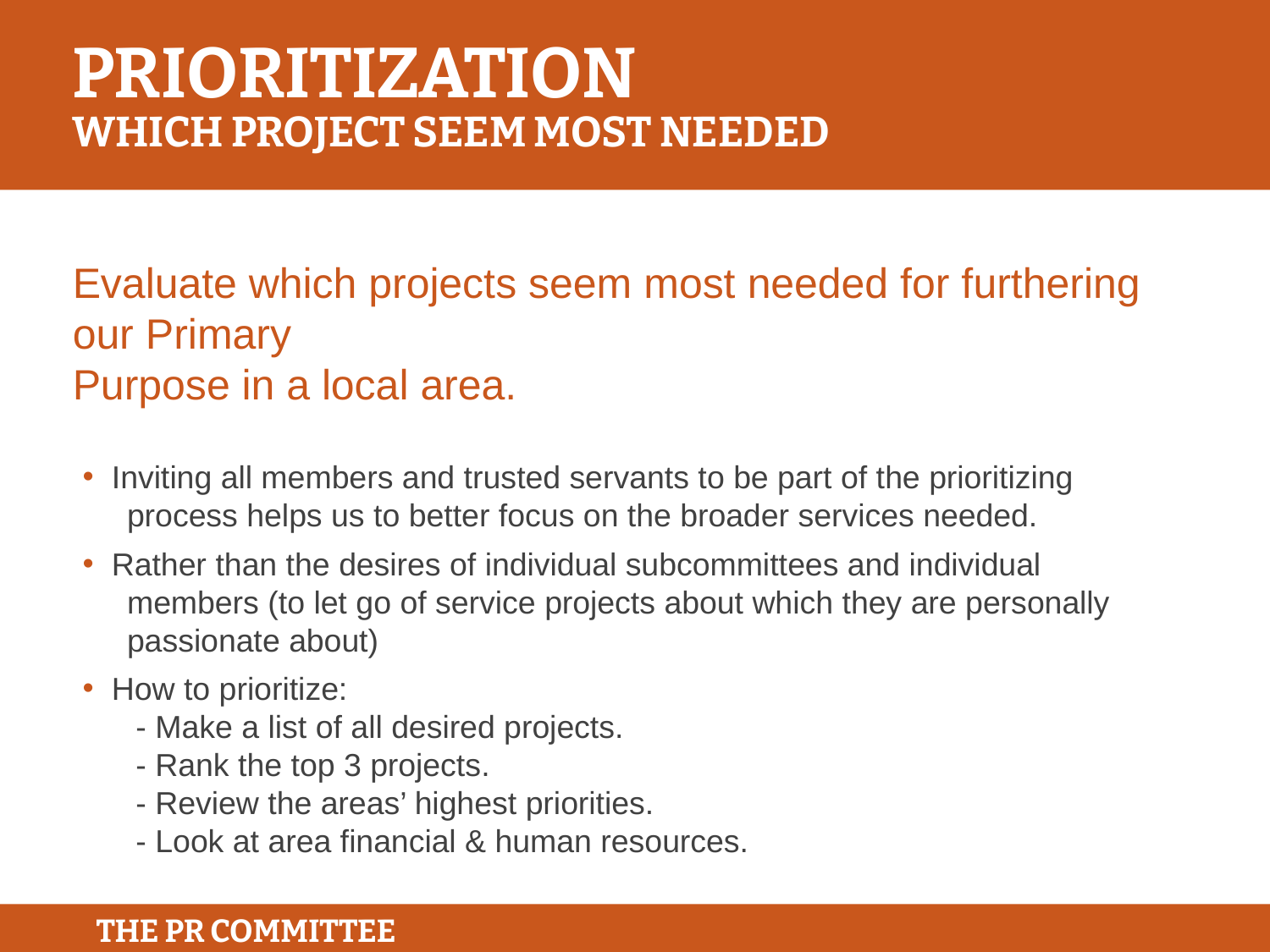

# prioritization which project seem most needed
Evaluate which projects seem most needed for furthering our Primary
Purpose in a local area.
  Inviting all members and trusted servants to be part of the prioritizing
     process helps us to better focus on the broader services needed.
  Rather than the desires of individual subcommittees and individual
     members (to let go of service projects about which they are personally
     passionate about)
  How to prioritize:
      - Make a list of all desired projects.
      - Rank the top 3 projects.
      - Review the areas’ highest priorities.
      - Look at area financial & human resources.

THE PR COMMITTEE